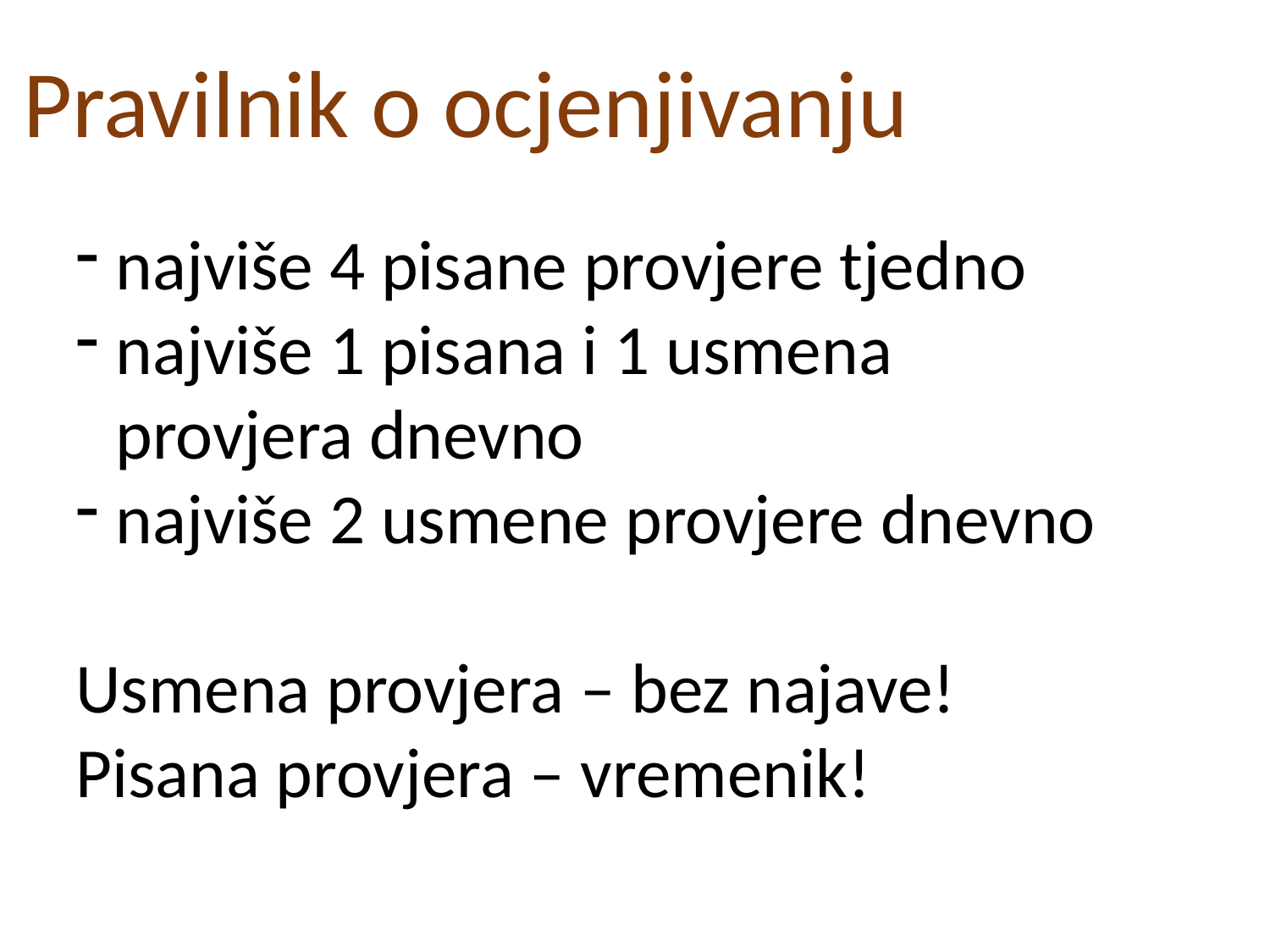

# Pravilnik o ocjenjivanju
najviše 4 pisane provjere tjedno
najviše 1 pisana i 1 usmena provjera dnevno
najviše 2 usmene provjere dnevno

Usmena provjera – bez najave!
Pisana provjera – vremenik!